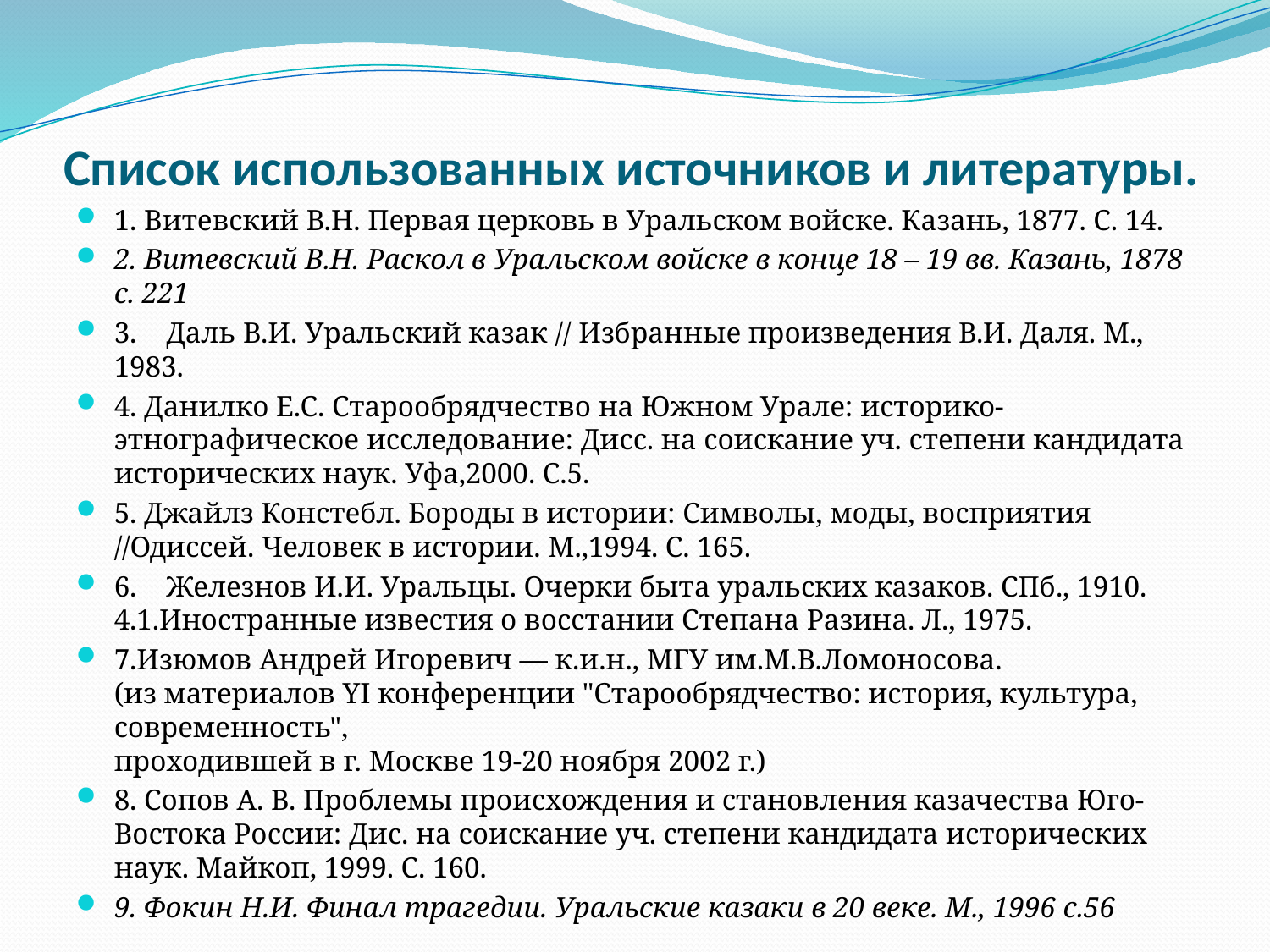

# Список использованных источников и литературы.
1. Витевский В.Н. Первая церковь в Уральском войске. Казань, 1877. С. 14.
2. Витевский В.Н. Раскол в Уральском войске в конце 18 – 19 вв. Казань, 1878 с. 221
3.    Даль В.И. Уральский казак // Избранные произведения В.И. Даля. М., 1983.
4. Данилко Е.С. Старообрядчество на Южном Урале: историко-этнографическое исследование: Дисс. на соискание уч. степени кандидата исторических наук. Уфа,2000. С.5.
5. Джайлз Констебл. Бороды в истории: Символы, моды, восприятия //Одиссей. Человек в истории. М.,1994. С. 165.
6.    Железнов И.И. Уральцы. Очерки быта уральских казаков. СПб., 1910. 4.1.Иностранные известия о восстании Степана Разина. Л., 1975.
7.Изюмов Андрей Игоревич — к.и.н., МГУ им.М.В.Ломоносова.
(из материалов YI конференции "Старообрядчество: история, культура, современность",
проходившей в г. Москве 19-20 ноября 2002 г.)
8. Сопов А. В. Проблемы происхождения и становления казачества Юго-Востока России: Дис. на соискание уч. степени кандидата исторических наук. Майкоп, 1999. С. 160.
9. Фокин Н.И. Финал трагедии. Уральские казаки в 20 веке. М., 1996 с.56